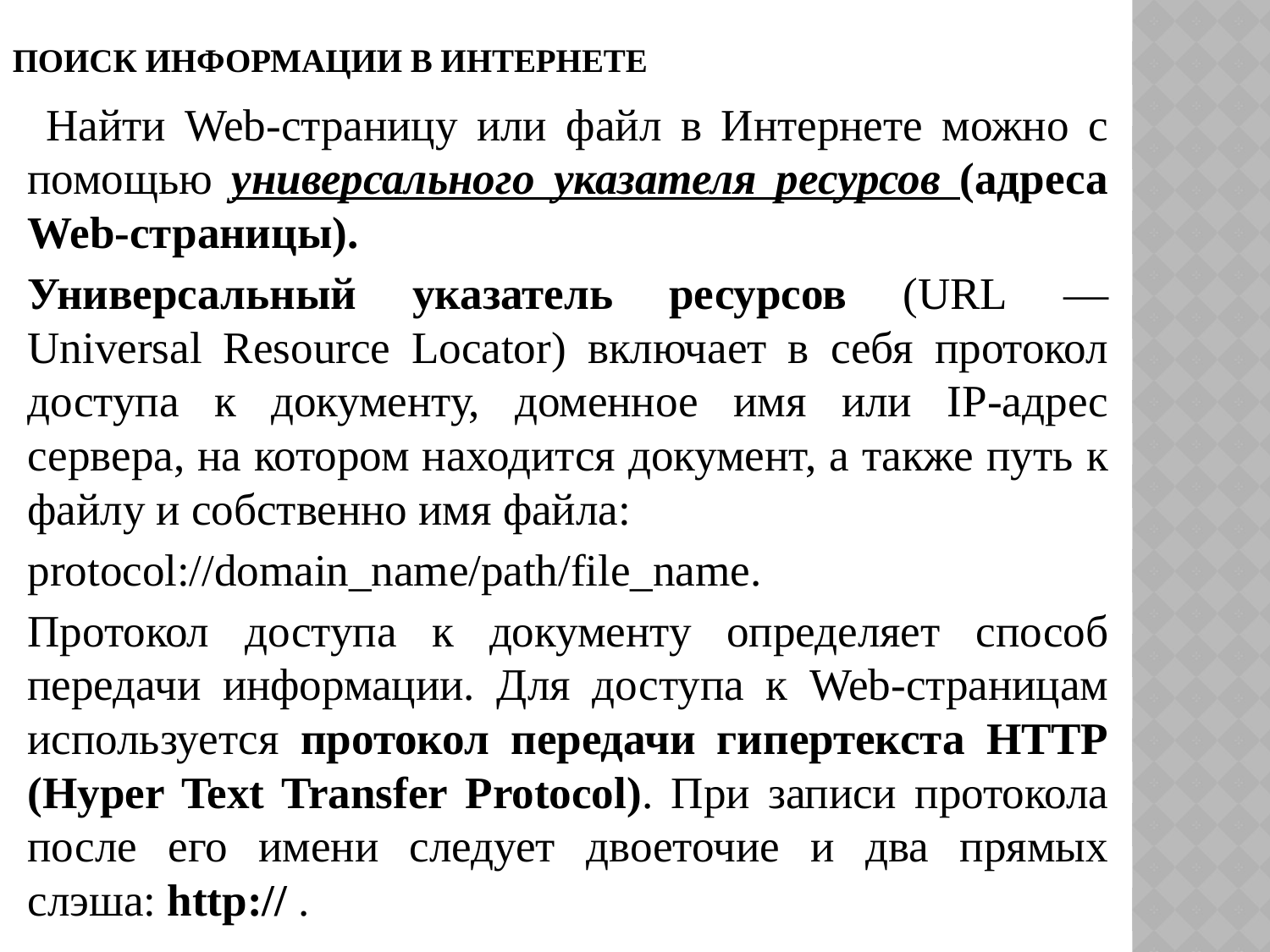

# Поиск информации в Интернете
 Найти Web-страницу или файл в Интернете можно с помощью универсального указателя ресурсов (адреса Web-страницы).
Универсальный указатель ресурсов (URL — Universal Resource Locator) включает в себя протокол доступа к документу, доменное имя или IP-адрес сервера, на котором находится документ, а также путь к файлу и собственно имя файла:
protocol://domain_name/path/file_name.
Протокол доступа к документу определяет способ передачи информации. Для доступа к Web-страницам используется протокол передачи гипертекста HTTP (Hyper Text Transfer Protocol). При записи протокола после его имени следует двоеточие и два прямых слэша: http:// .